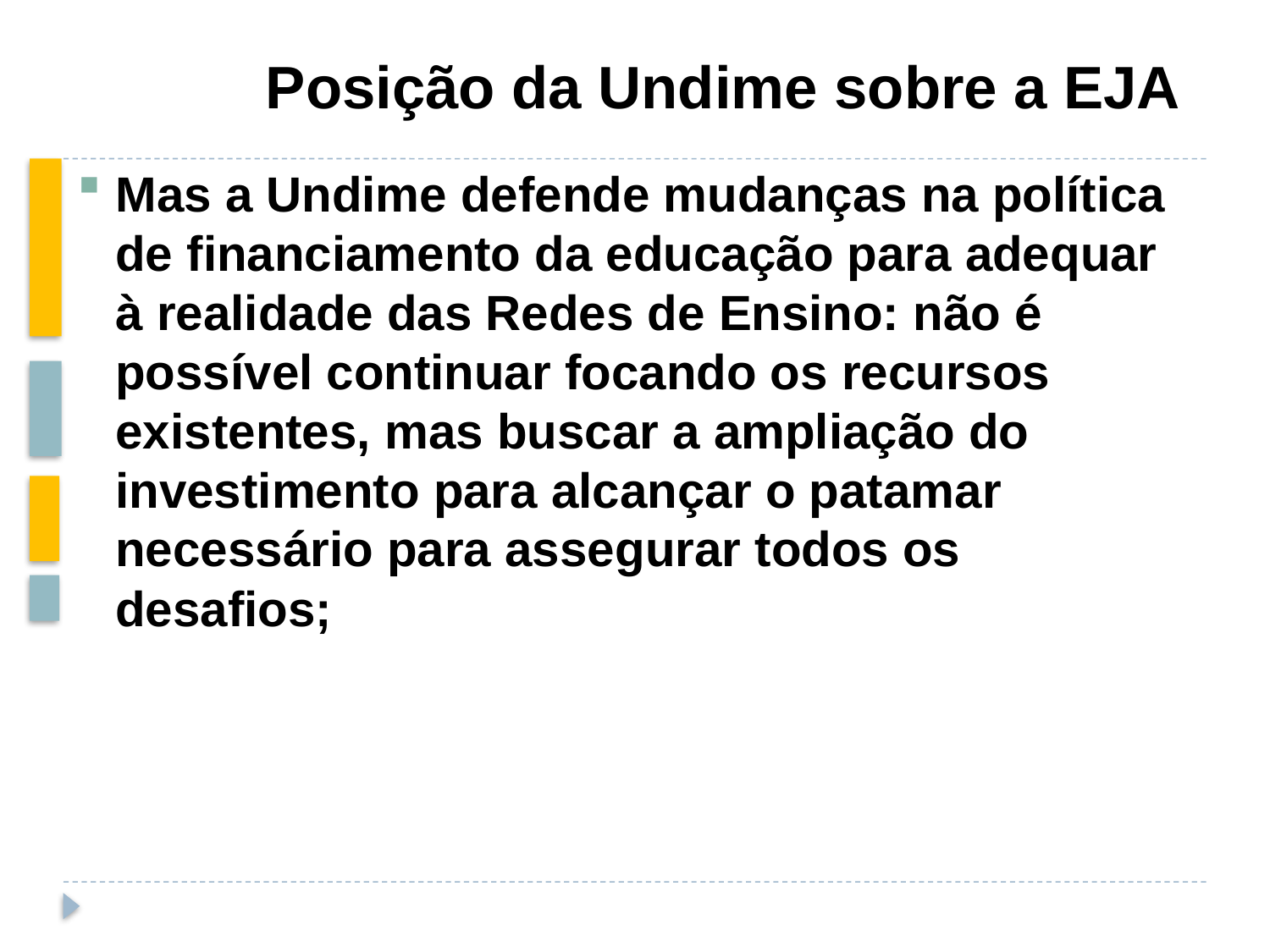

Posição da Undime sobre a EJA
Mas a Undime defende mudanças na política de financiamento da educação para adequar à realidade das Redes de Ensino: não é possível continuar focando os recursos existentes, mas buscar a ampliação do investimento para alcançar o patamar necessário para assegurar todos os desafios;